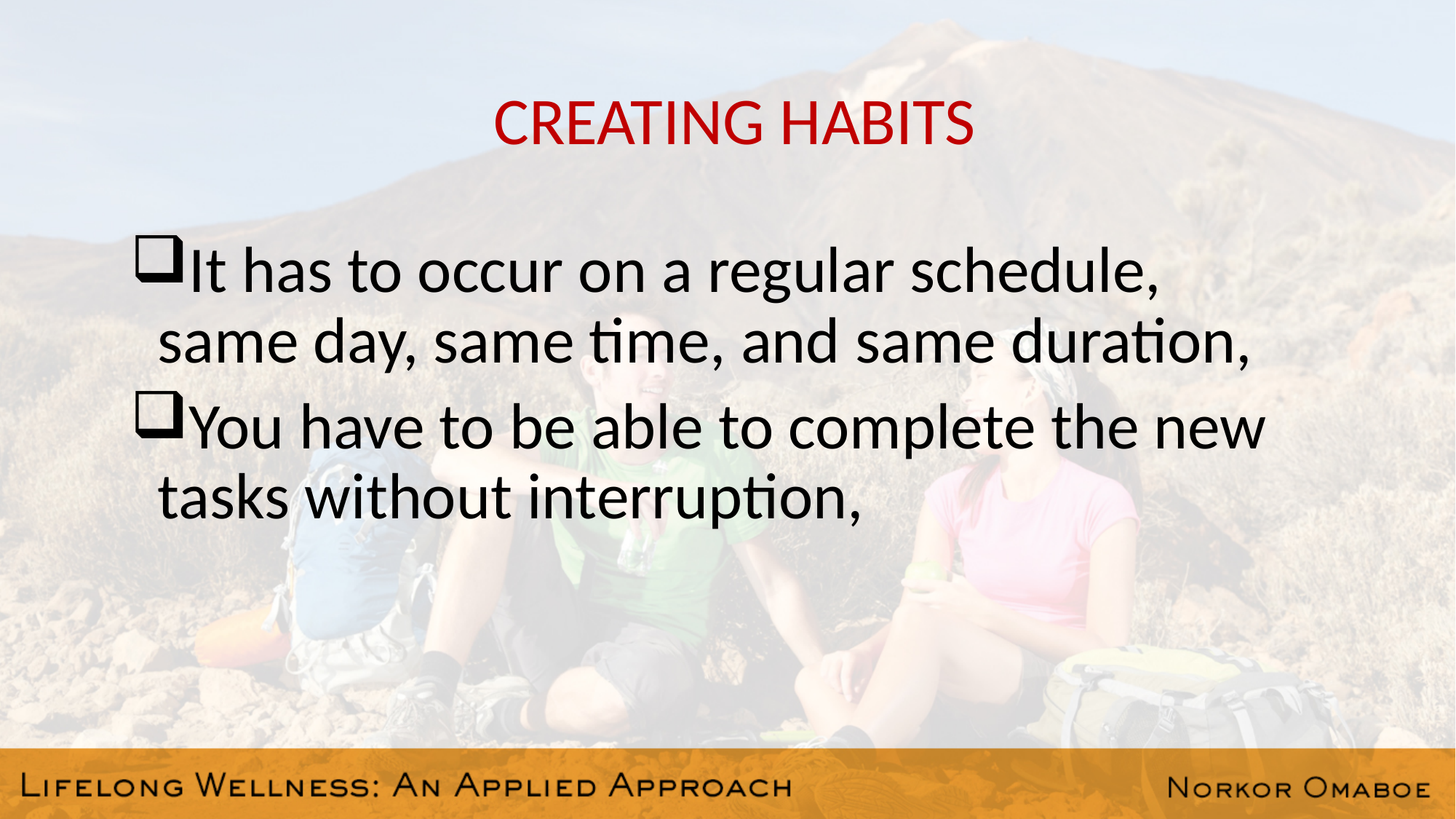

# CREATING HABITS
It has to occur on a regular schedule, same day, same time, and same duration,
You have to be able to complete the new tasks without interruption,